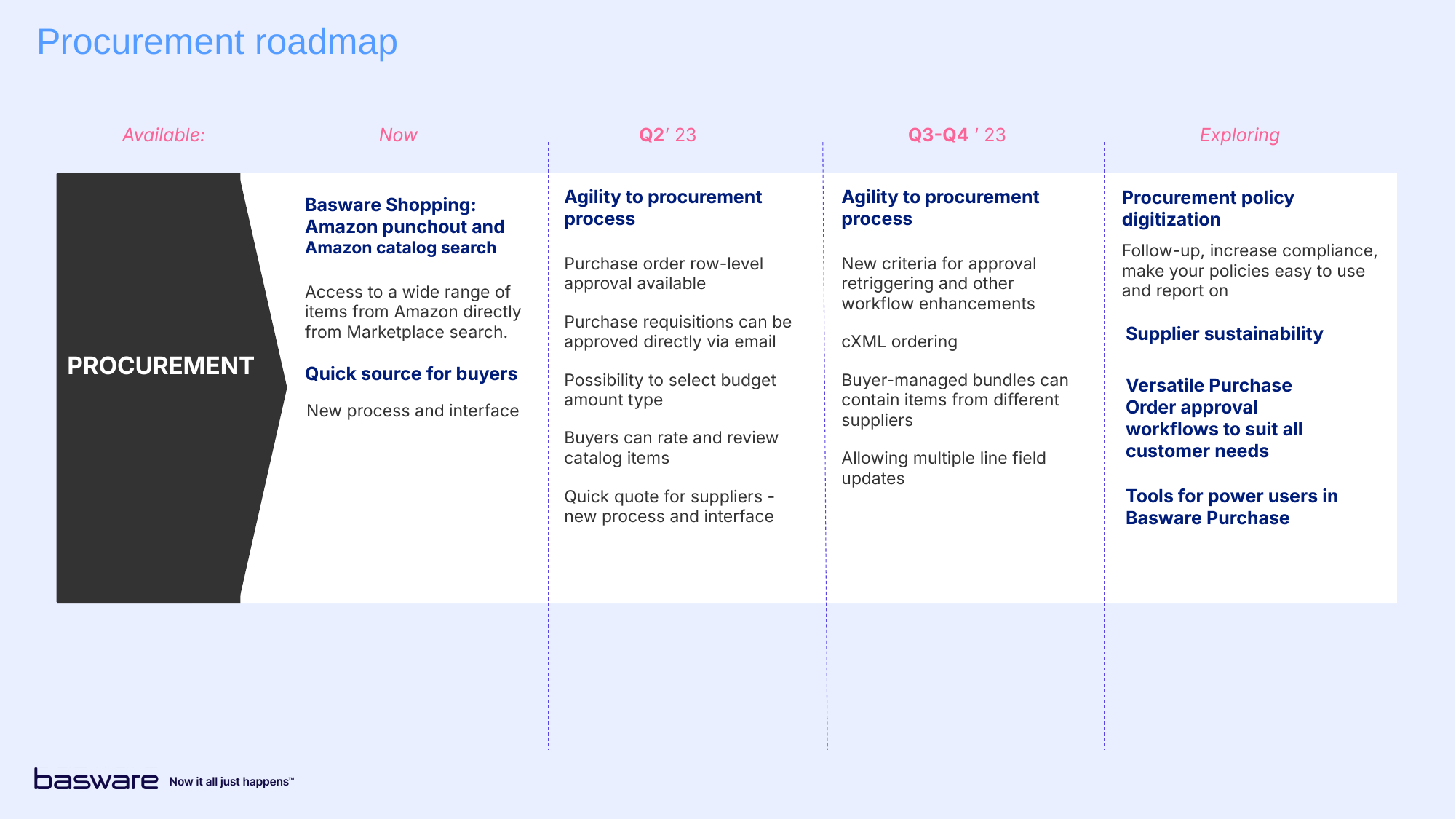

Procurement roadmap
Available:
Now
Q2’ 23
Q3-Q4 ’ 23
Exploring
<
Agility to procurement process
Purchase order row-level approval available
Purchase requisitions can be approved directly via email
Possibility to select budget amount type
Buyers can rate and review catalog items
Quick quote for suppliers -new process and interface

Agility to procurement process
New criteria for approval retriggering and other workflow enhancements
cXML ordering
Buyer-managed bundles can contain items from different suppliers
Allowing multiple line field updates
Procurement policy digitization
Basware Shopping: Amazon punchout and Amazon catalog search
Access to a wide range of items from Amazon directly from Marketplace search.

PROCUREMENT
Follow-up, increase compliance, make your policies easy to use and report on

Supplier sustainability
Quick source for buyers

Versatile Purchase Order approval workflows to suit all customer needs
New process and interface
Tools for power users in Basware Purchase